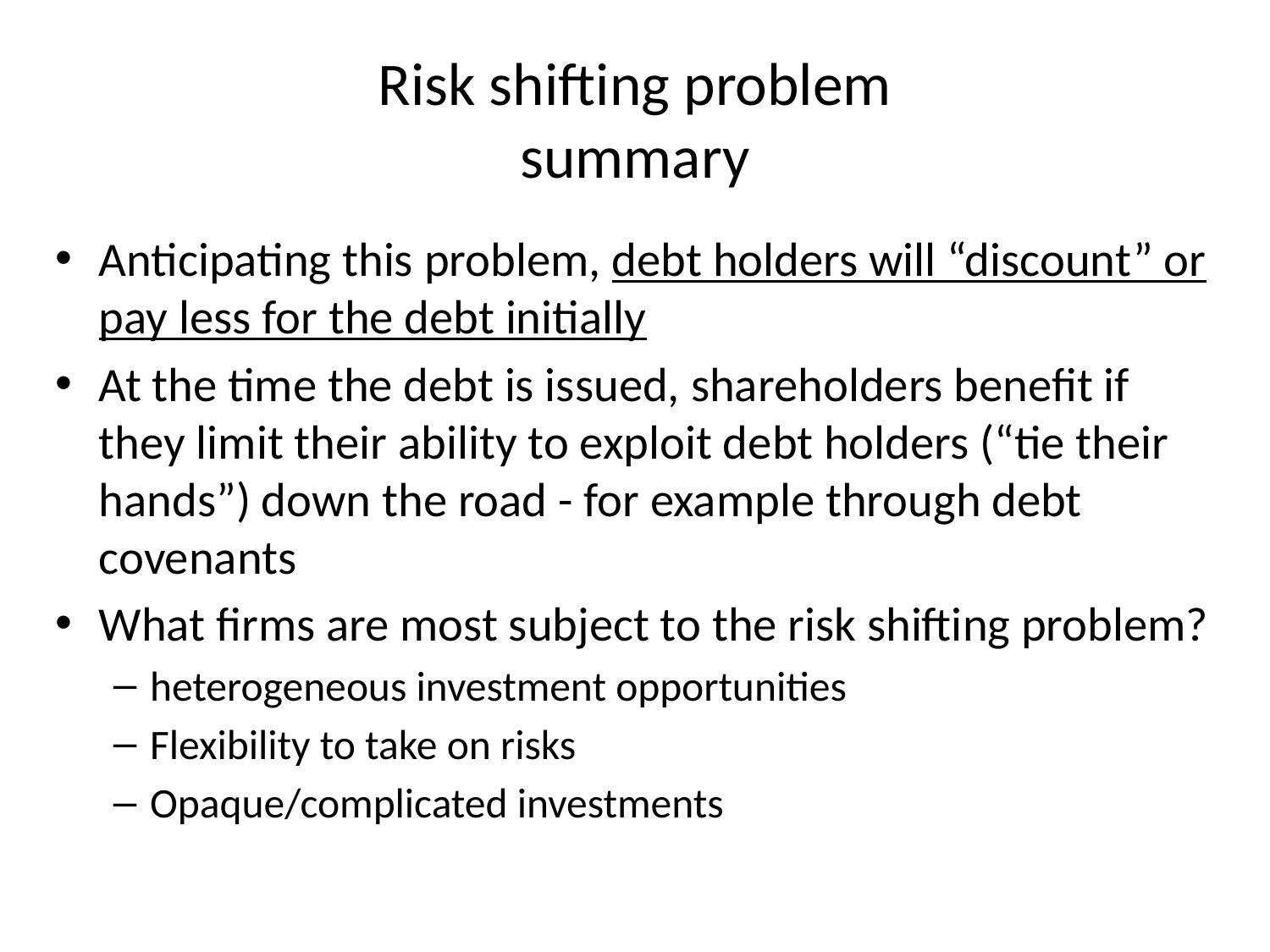

# Risk shifting problem summary
Anticipating this problem, debt holders will “discount” or pay less for the debt initially
At the time the debt is issued, shareholders benefit if they limit their ability to exploit debt holders (“tie their hands”) down the road - for example through debt covenants
What firms are most subject to the risk shifting problem?
heterogeneous investment opportunities
Flexibility to take on risks
Opaque/complicated investments